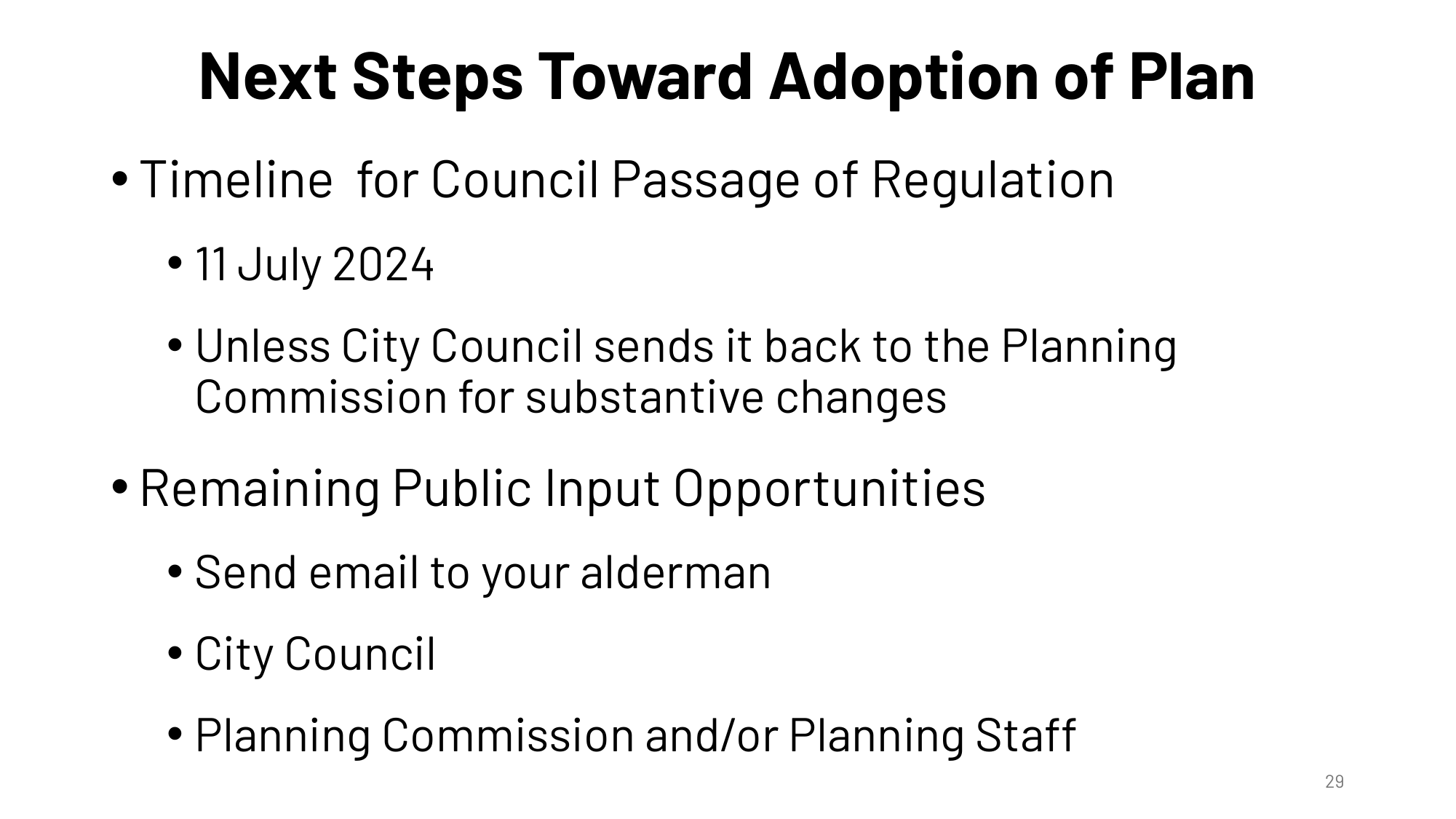

# Next Steps Toward Adoption of Plan
Timeline  for Council Passage of Regulation
11 July 2024
Unless City Council sends it back to the Planning Commission for substantive changes
Remaining Public Input Opportunities
Send email to your alderman
City Council
Planning Commission and/or Planning Staff

29